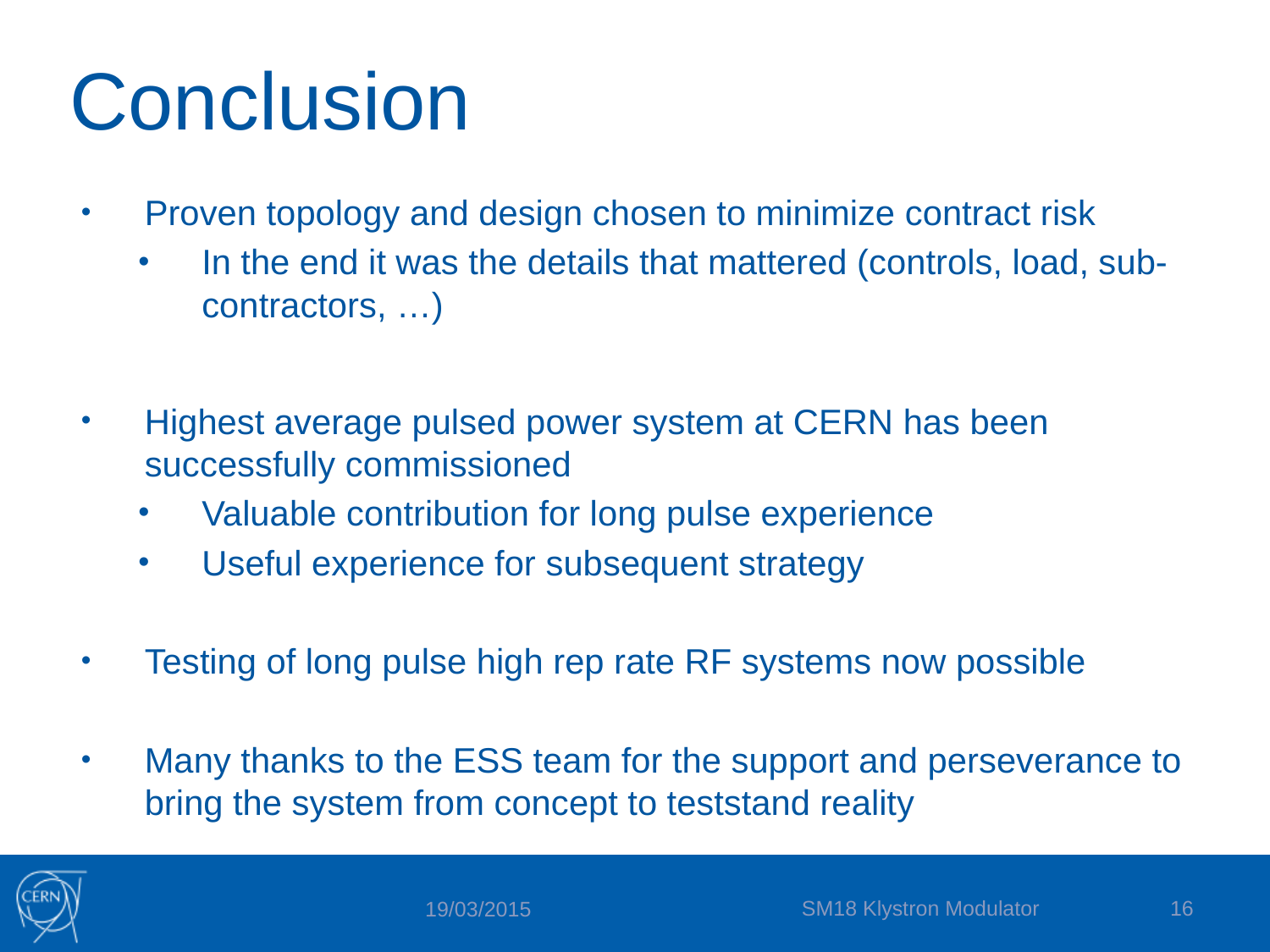

# Conclusion
Proven topology and design chosen to minimize contract risk
In the end it was the details that mattered (controls, load, sub-contractors, …)

Highest average pulsed power system at CERN has been successfully commissioned
Valuable contribution for long pulse experience
Useful experience for subsequent strategy

Testing of long pulse high rep rate RF systems now possible

Many thanks to the ESS team for the support and perseverance to bring the system from concept to teststand reality
SM18 Klystron Modulator
16
19/03/2015